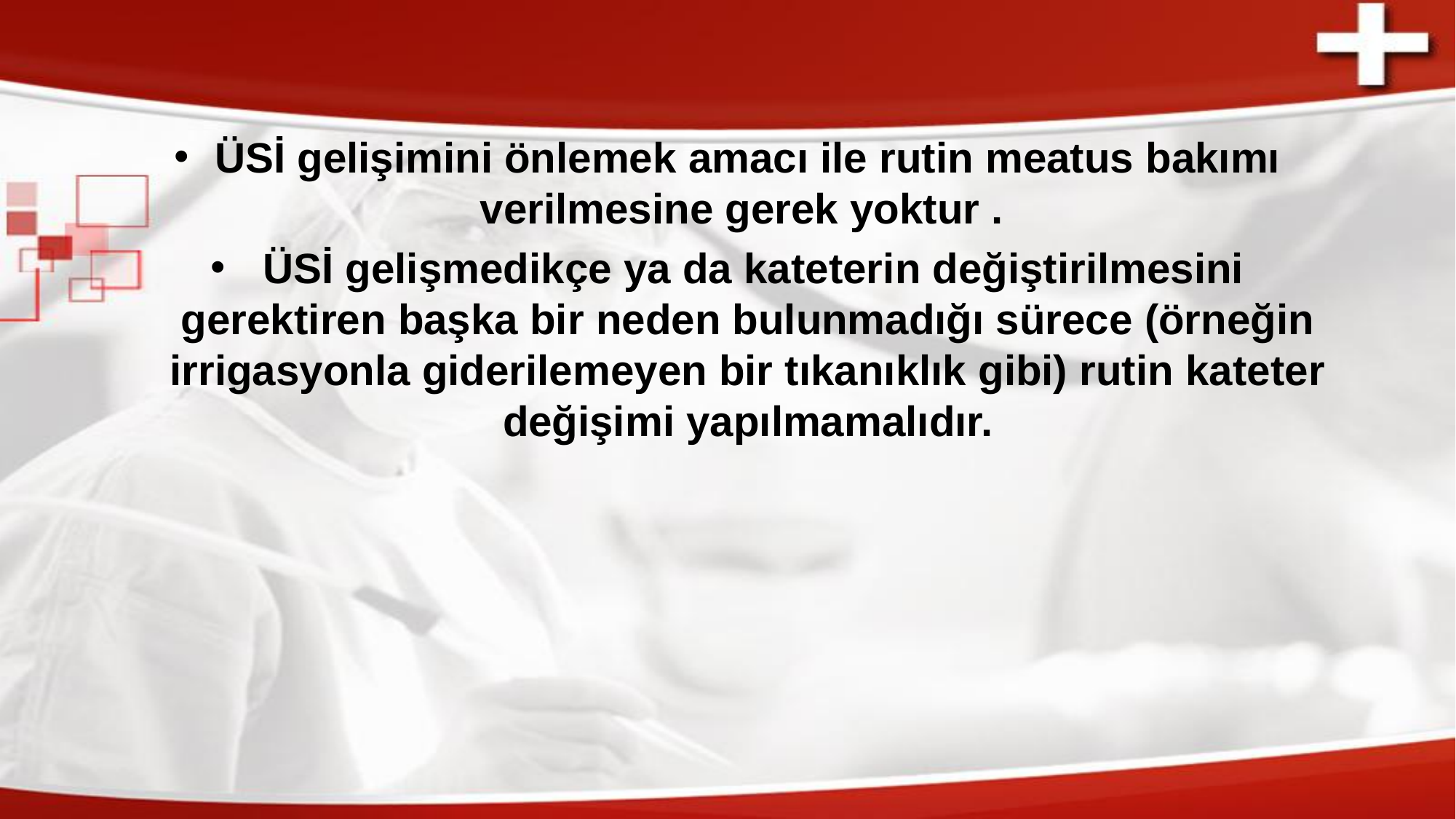

ÜSİ gelişimini önlemek amacı ile rutin meatus bakımı verilmesine gerek yoktur .
 ÜSİ gelişmedikçe ya da kateterin değiştirilmesini gerektiren başka bir neden bulunmadığı sürece (örneğin irrigasyonla giderilemeyen bir tıkanıklık gibi) rutin kateter değişimi yapılmamalıdır.